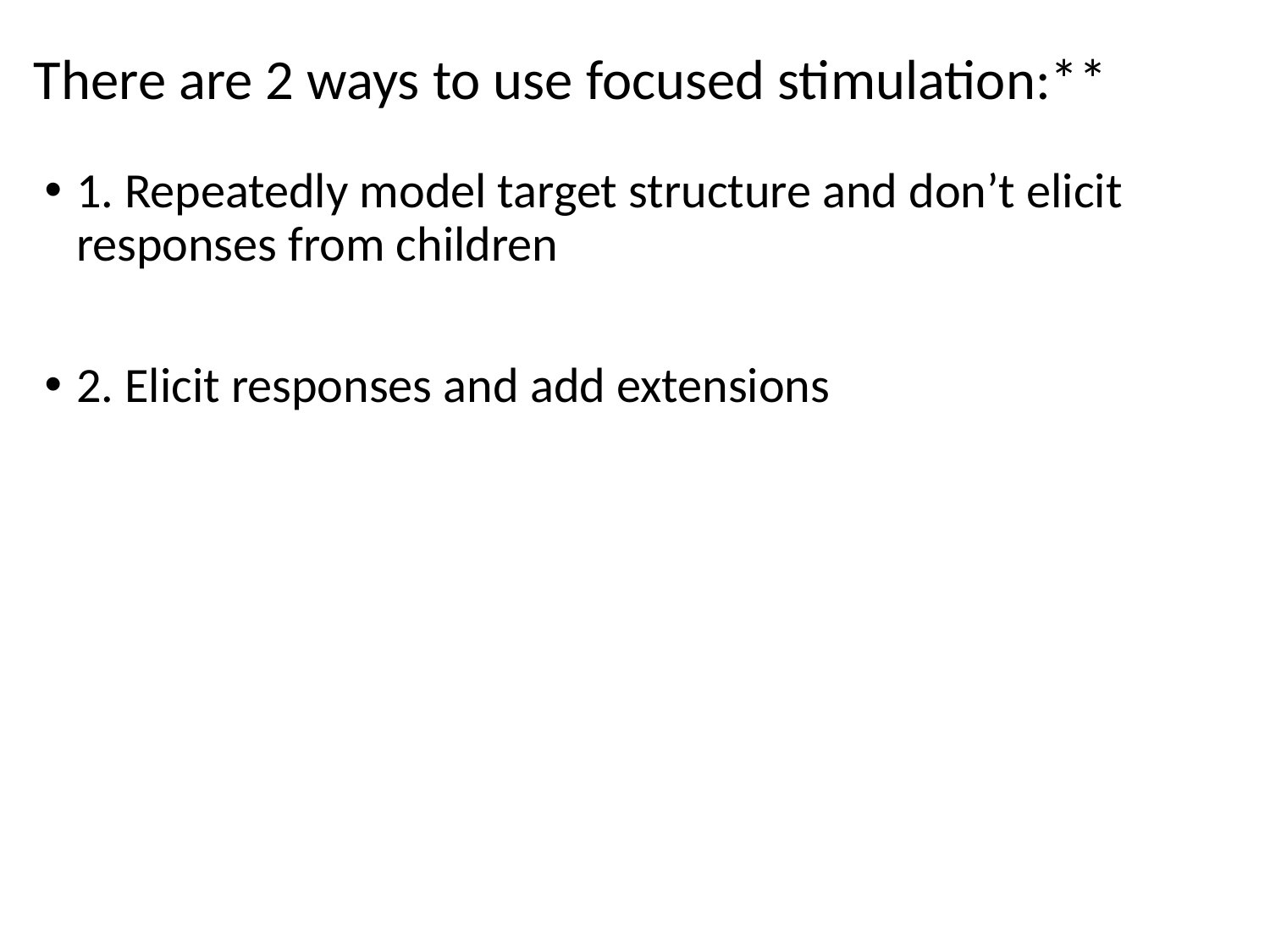

# There are 2 ways to use focused stimulation:**
1. Repeatedly model target structure and don’t elicit responses from children

2. Elicit responses and add extensions